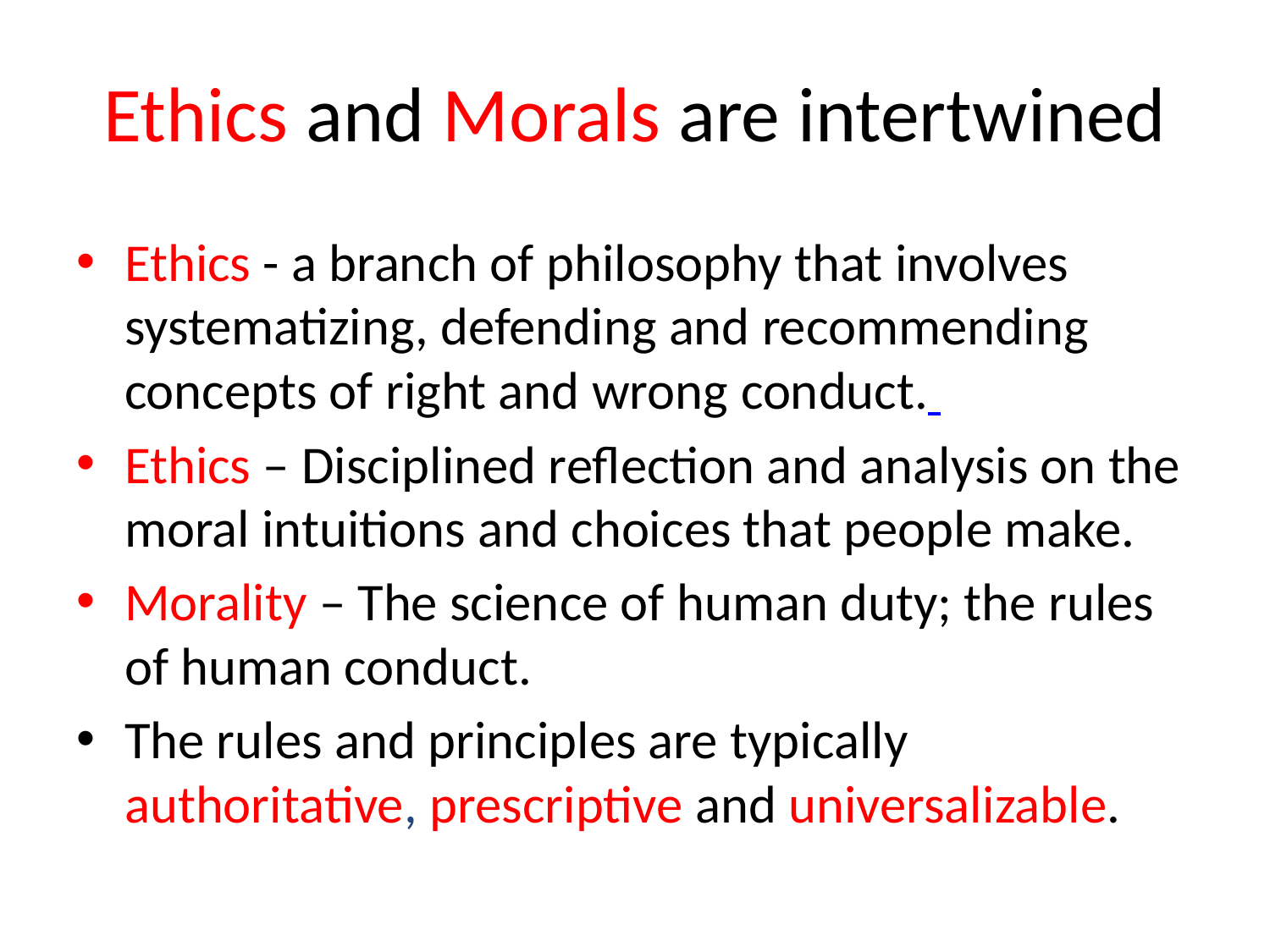

# Ethics and Morals are intertwined
Ethics - a branch of philosophy that involves systematizing, defending and recommending concepts of right and wrong conduct.
Ethics – Disciplined reflection and analysis on the moral intuitions and choices that people make.
Morality – The science of human duty; the rules of human conduct.
The rules and principles are typically authoritative, prescriptive and universalizable.